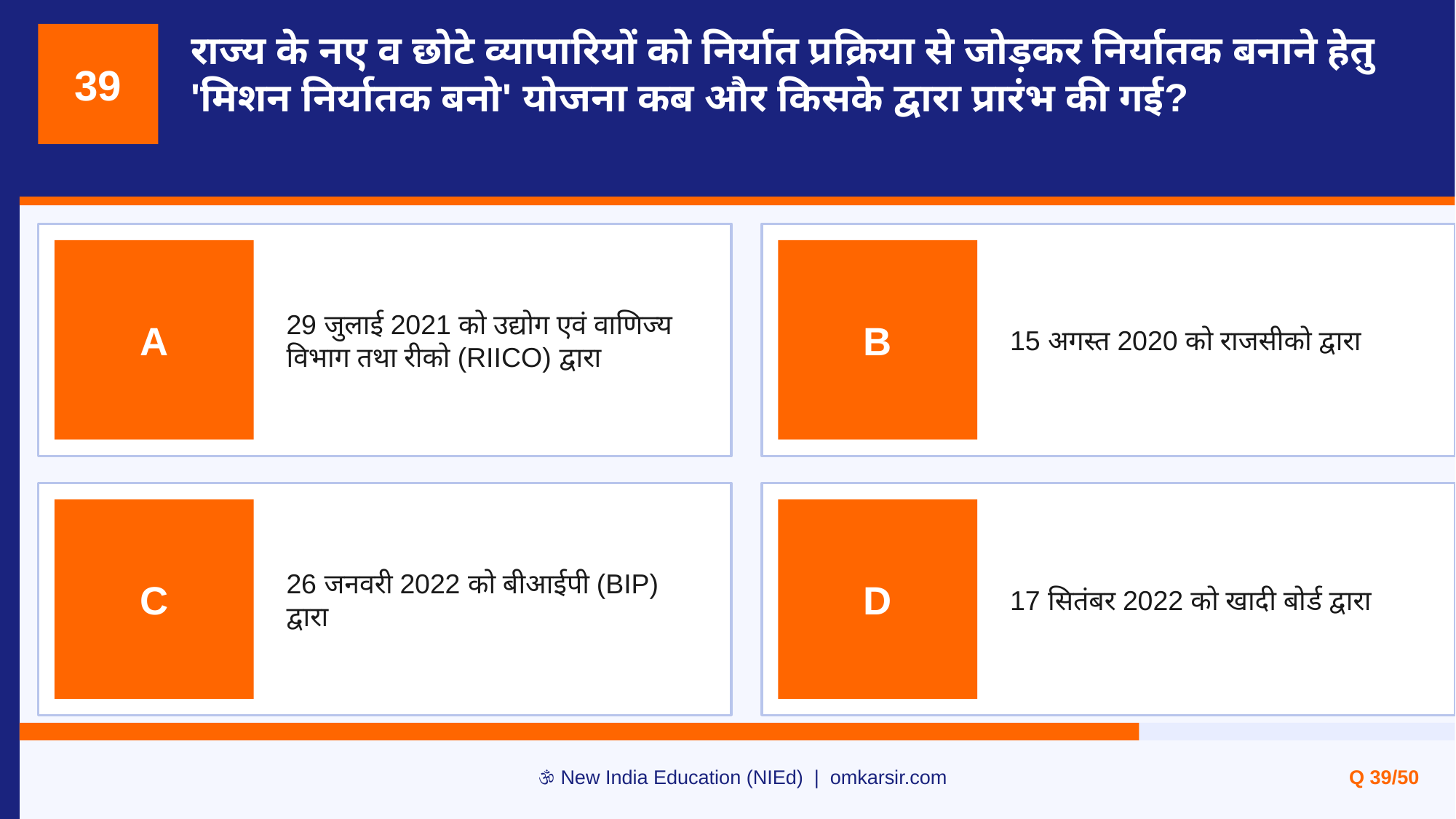

राज्य के नए व छोटे व्यापारियों को निर्यात प्रक्रिया से जोड़कर निर्यातक बनाने हेतु 'मिशन निर्यातक बनो' योजना कब और किसके द्वारा प्रारंभ की गई?
39

29 जुलाई 2021 को उद्योग एवं वाणिज्य विभाग तथा रीको (RIICO) द्वारा
15 अगस्त 2020 को राजसीको द्वारा
A
B

26 जनवरी 2022 को बीआईपी (BIP) द्वारा
17 सितंबर 2022 को खादी बोर्ड द्वारा
C
D

🕉️ New India Education (NIEd)  |  omkarsir.com
Q 39/50